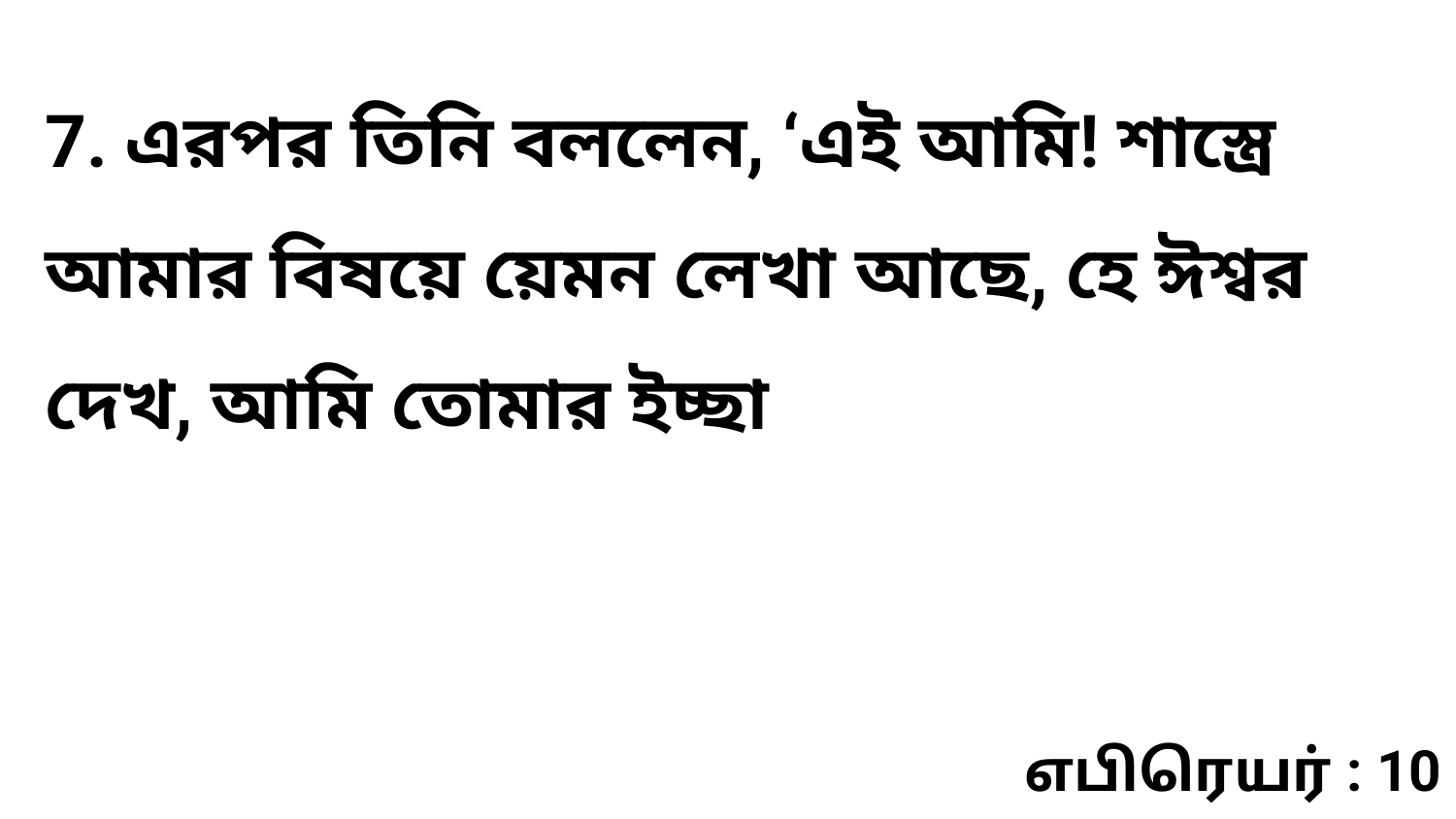

7. এরপর তিনি বললেন, ‘এই আমি! শাস্ত্রে আমার বিষয়ে য়েমন লেখা আছে, হে ঈশ্বর দেখ, আমি তোমার ইচ্ছা
எபிரெயர் : 10